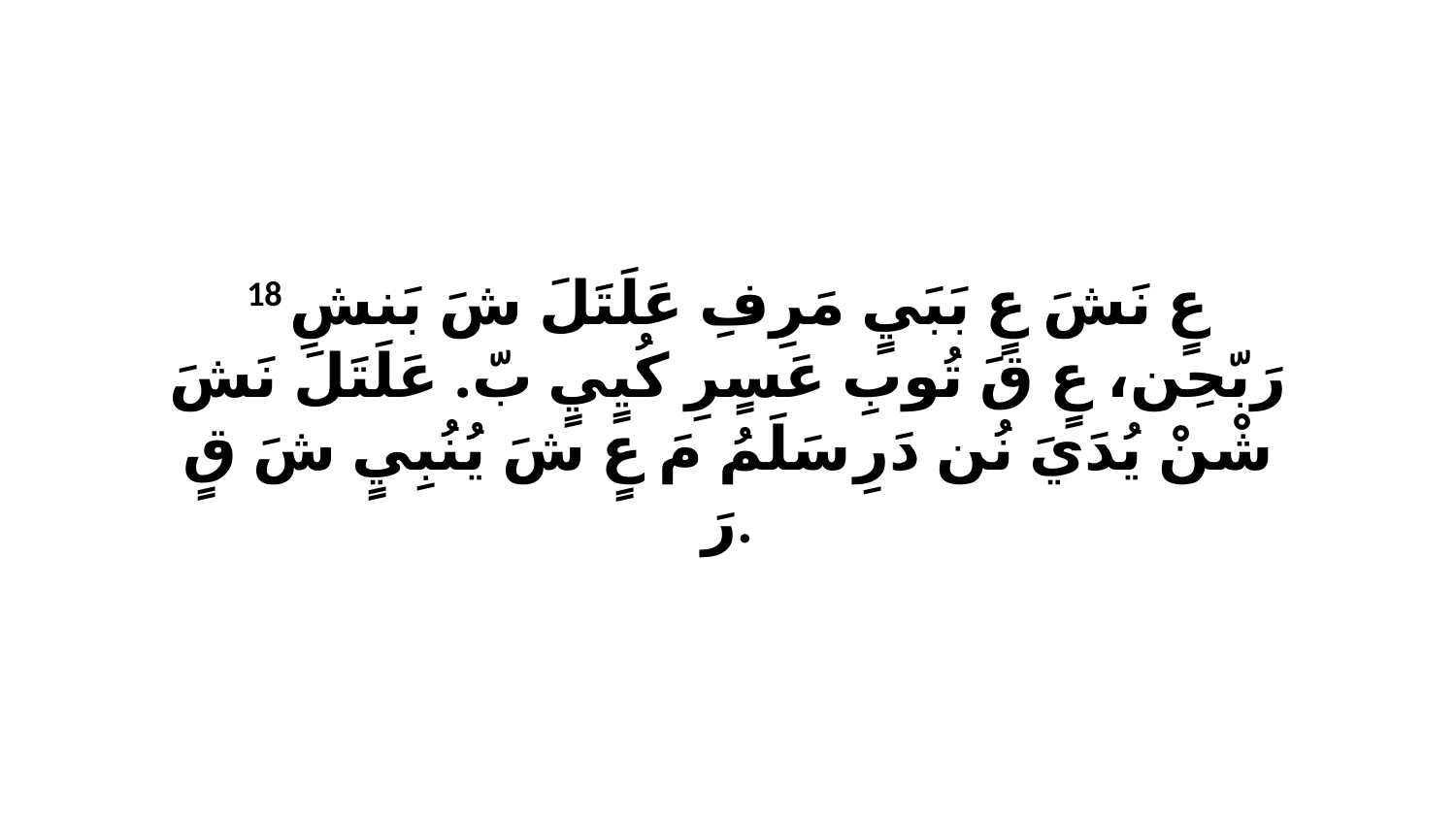

18 عٍ نَشَ عٍ بَبَيٍ مَرِفِ عَلَتَلَ شَ بَنشِ رَبّحِن، عٍ قَ تُوبِ عَسٍرِ كُيٍيٍ بّ. عَلَتَلَ نَشَ شْنْ يُدَيَ نُن دَرِ سَلَمُ مَ عٍ شَ يُنُبِيٍ شَ قٍ رَ.